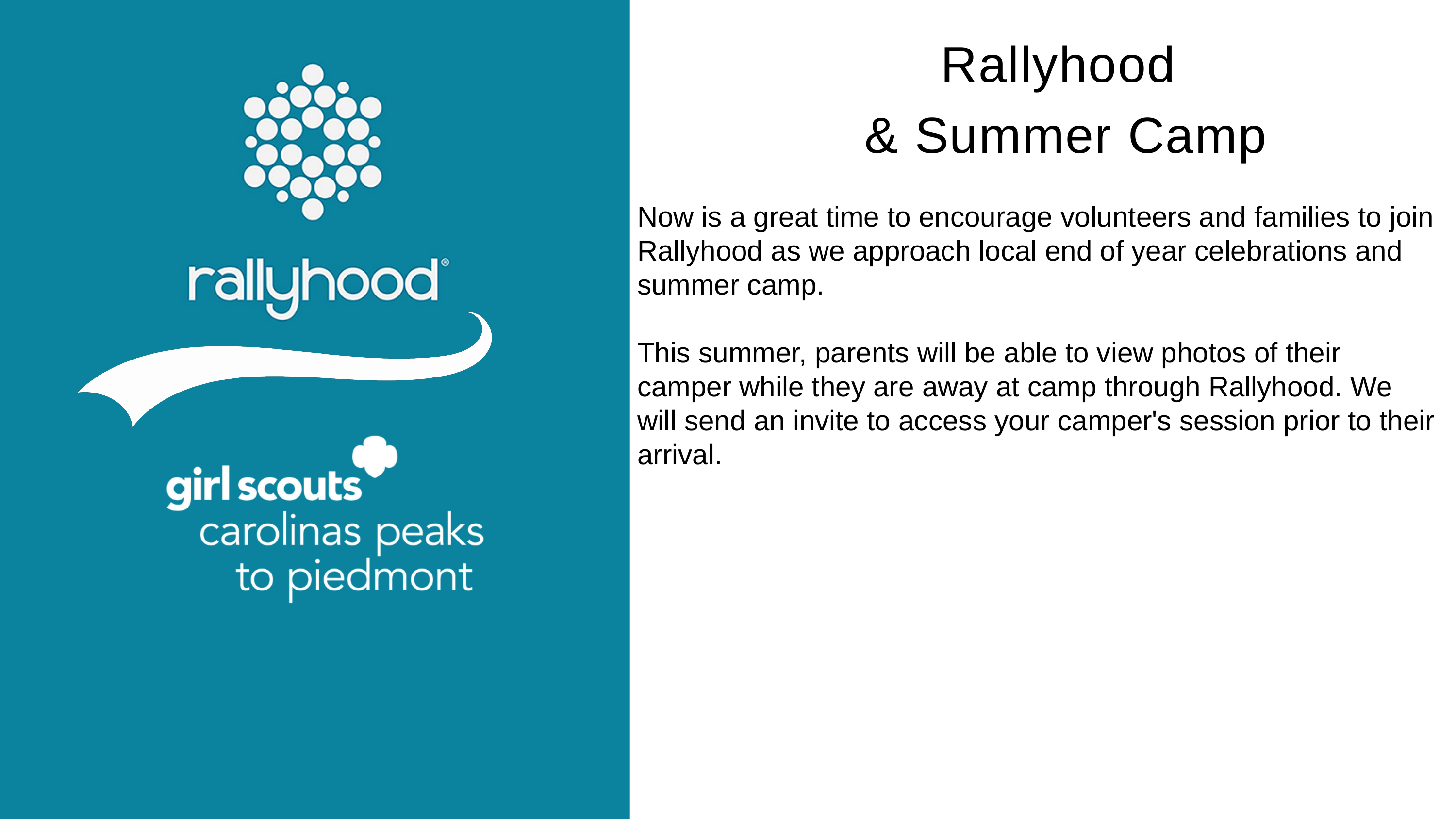

Rallyhood
& Summer Camp

Now is a great time to encourage volunteers and families to join Rallyhood as we approach local end of year celebrations and summer camp.

This summer, parents will be able to view photos of their camper while they are away at camp through Rallyhood. We will send an invite to access your camper's session prior to their arrival.